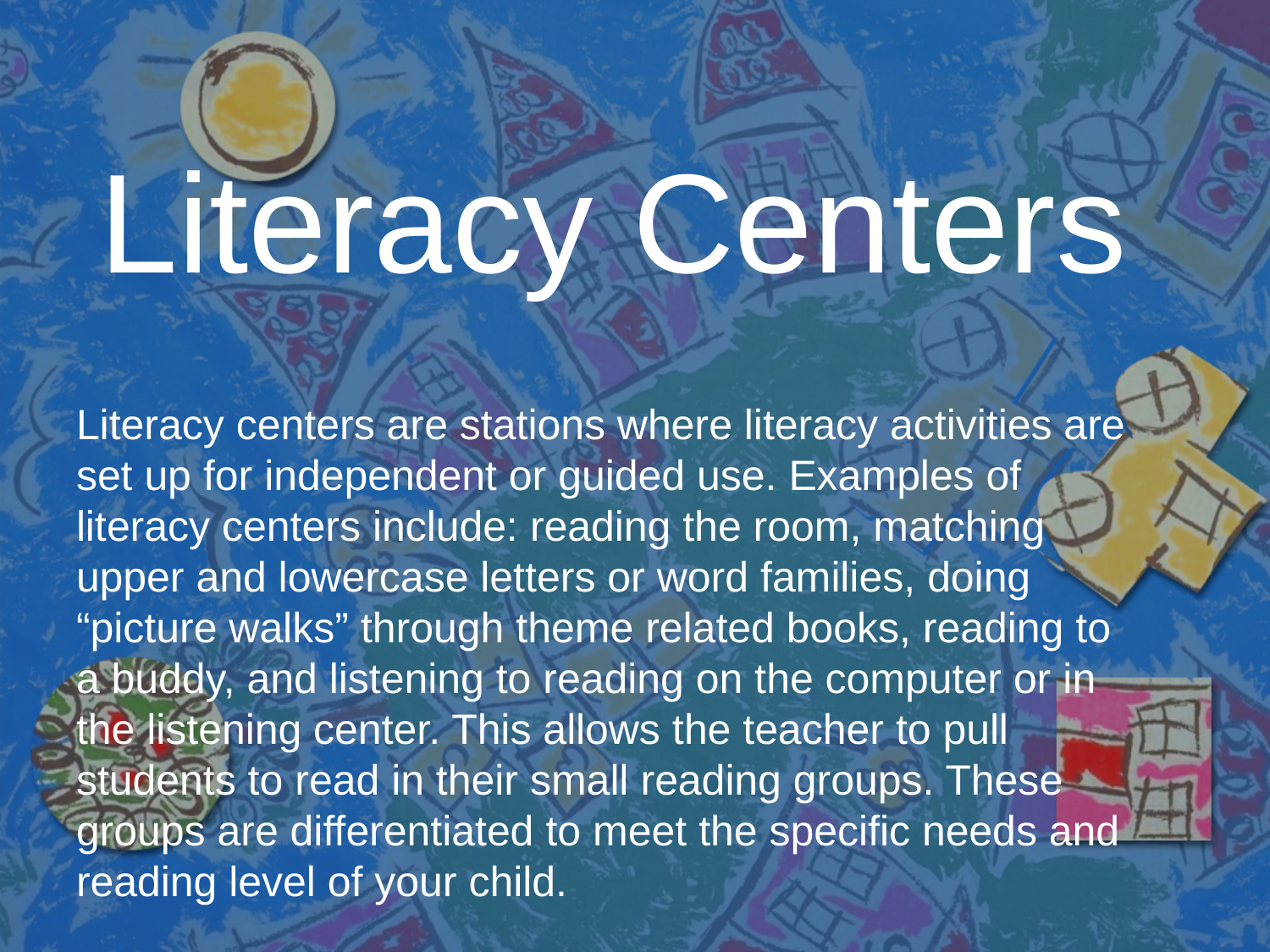

# Literacy Centers
Literacy centers are stations where literacy activities are set up for independent or guided use. Examples of literacy centers include: reading the room, matching upper and lowercase letters or word families, doing “picture walks” through theme related books, reading to a buddy, and listening to reading on the computer or in the listening center. This allows the teacher to pull students to read in their small reading groups. These groups are differentiated to meet the specific needs and reading level of your child.